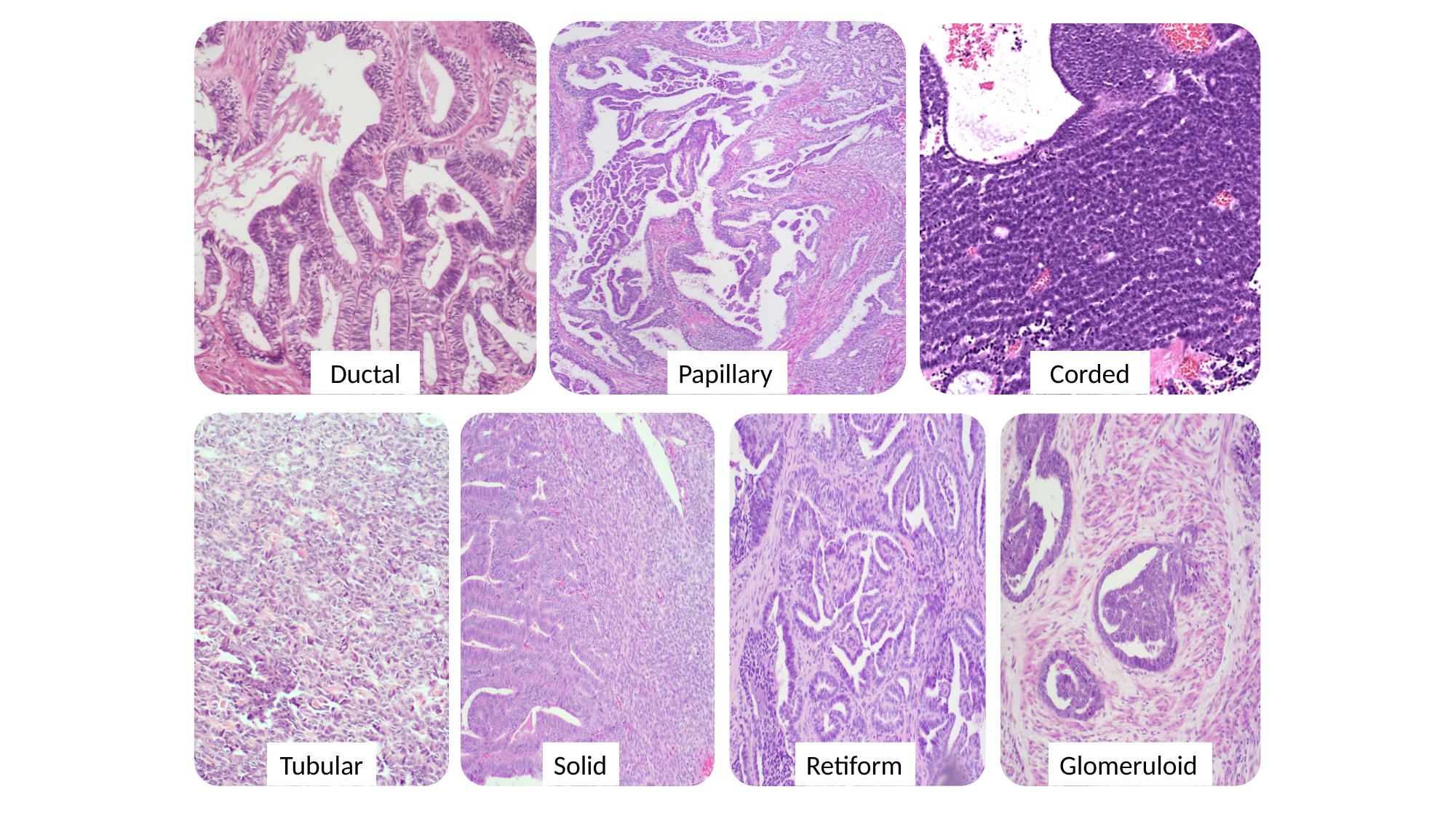

Ductal
Papillary
Corded

Tubular
Solid
Retiform
Glomeruloid